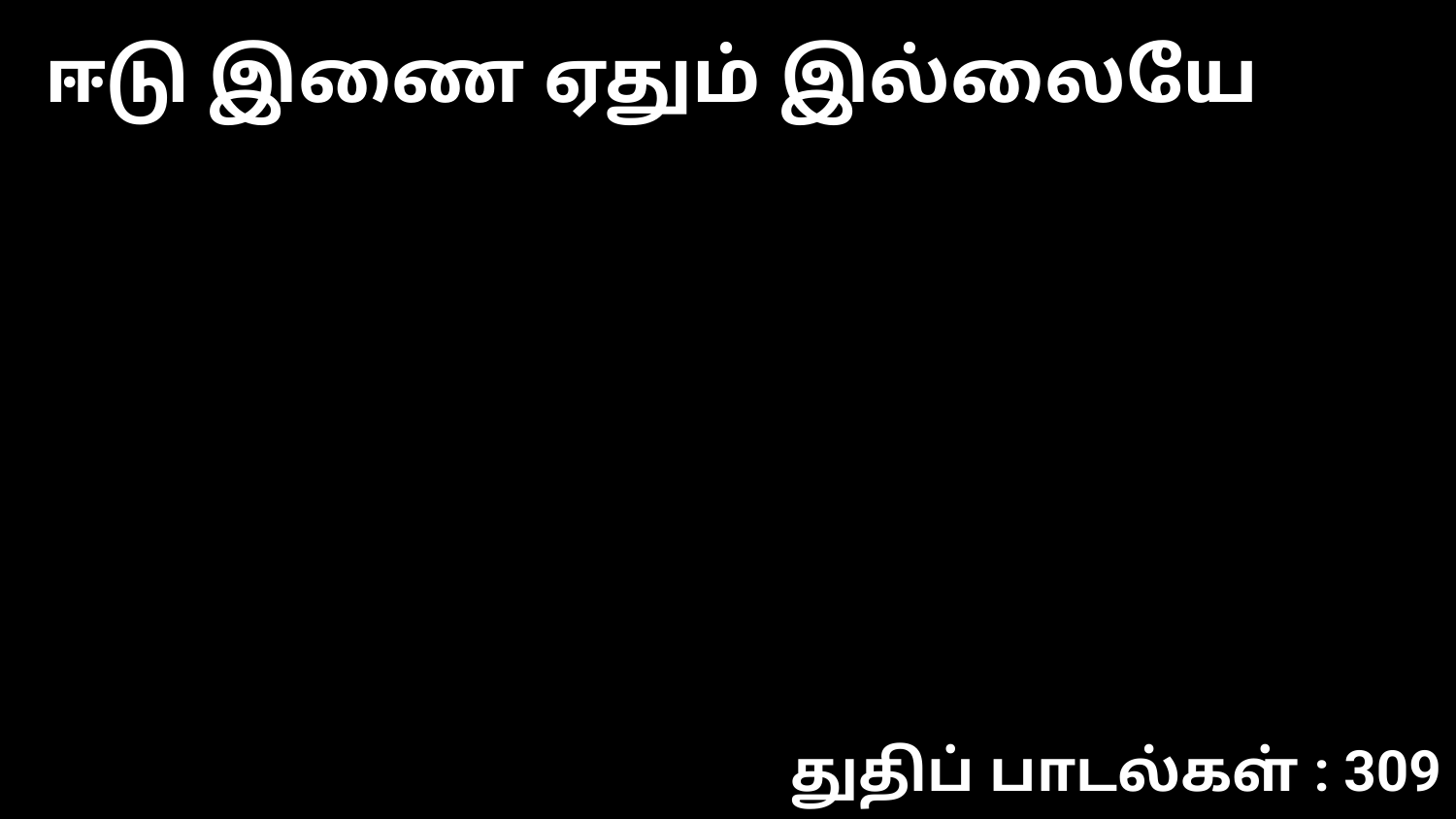

ஈடு இணை ஏதும் இல்லையே
துதிப் பாடல்கள் : 309